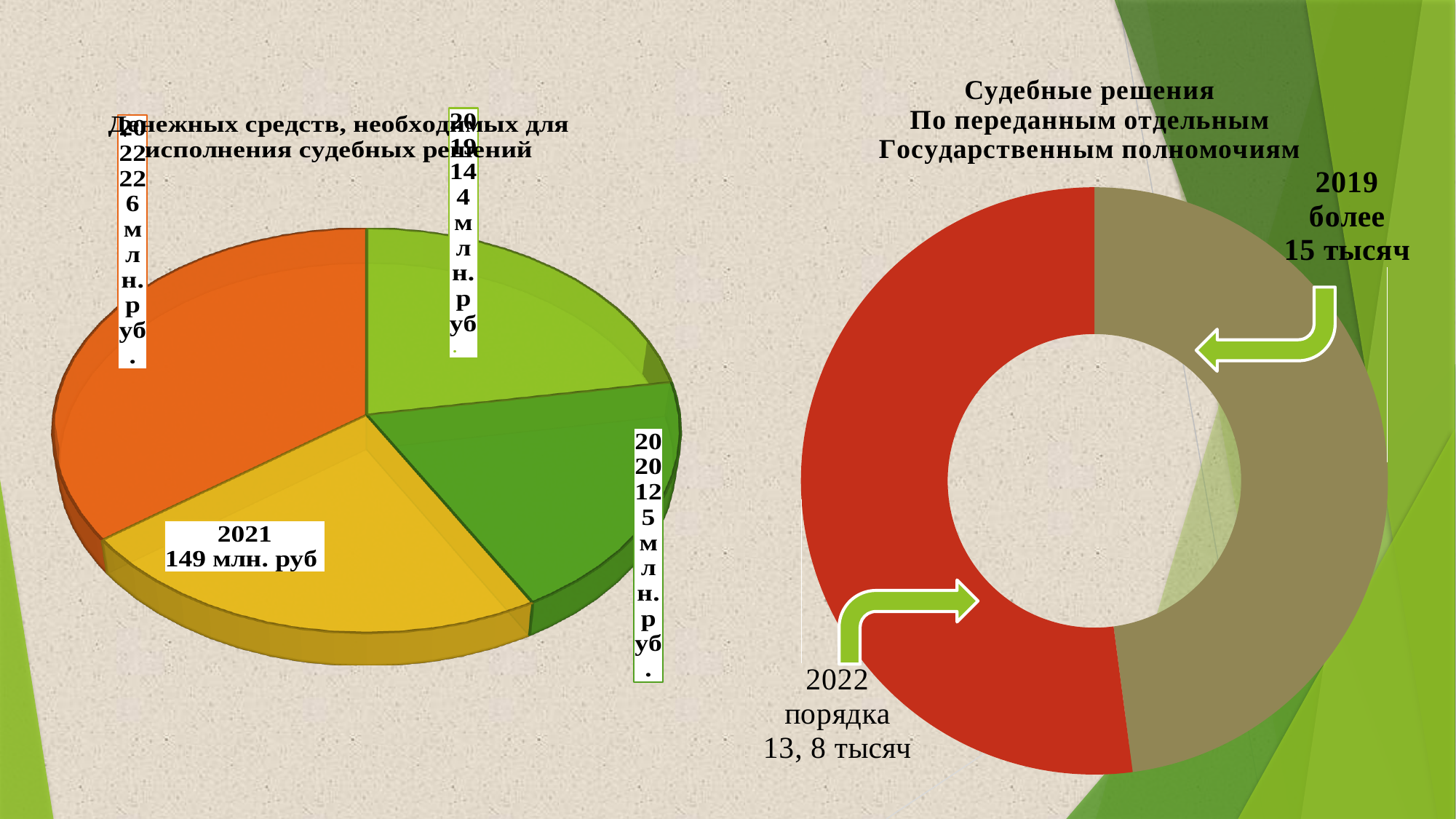

[unsupported chart]

### Chart: Судебные решения
По переданным отдельным
Государственным полномочиям

| Category | Продажи |
|---|---|
| 2019 | 13.8 |
| 2022 | 15.0 |
|  | None |
|  | None |